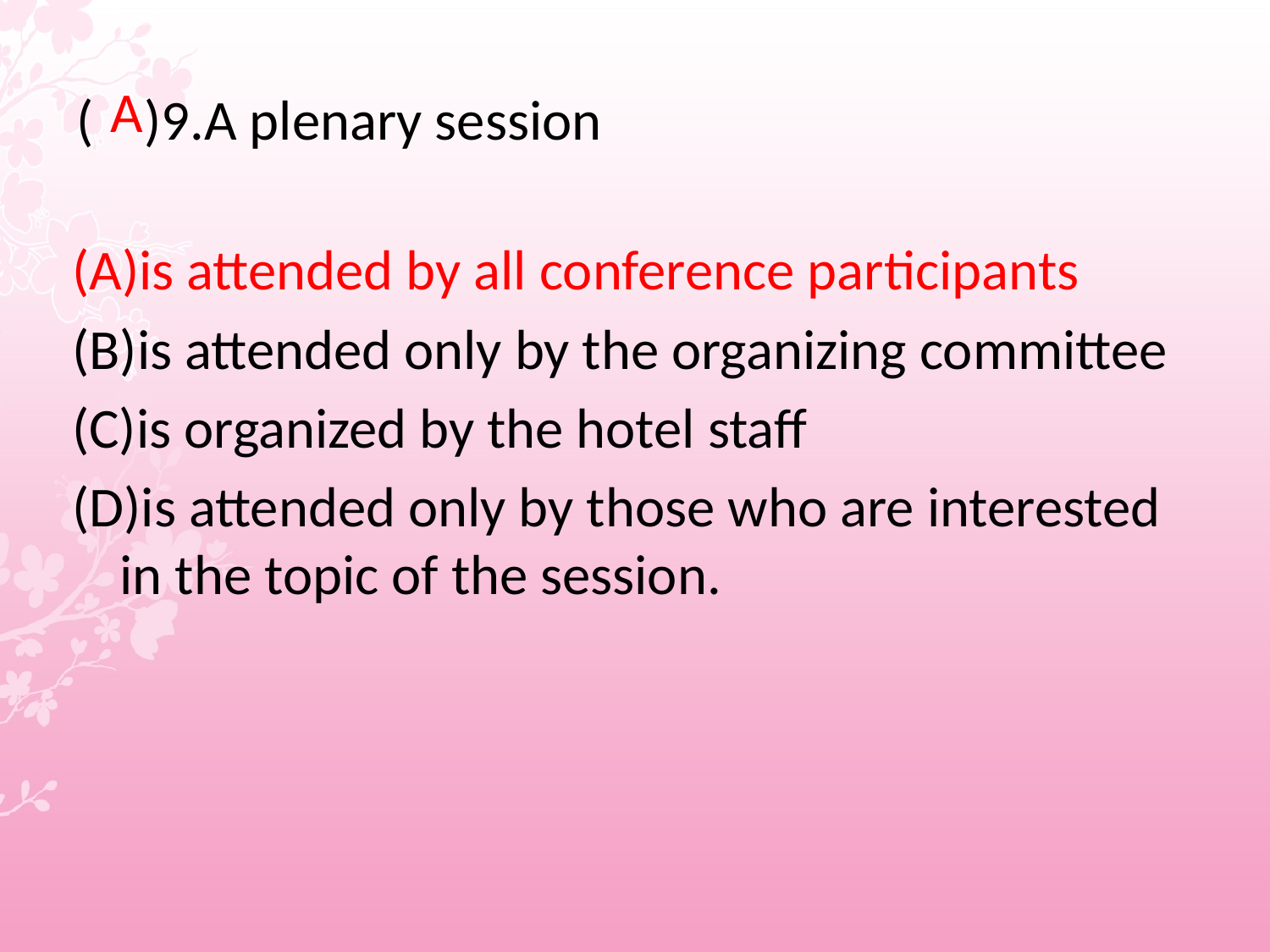

# (    )9.A plenary session
   A

(A)is attended by all conference participants
(B)is attended only by the organizing committee
(C)is organized by the hotel staff
(D)is attended only by those who are interested in the topic of the session.